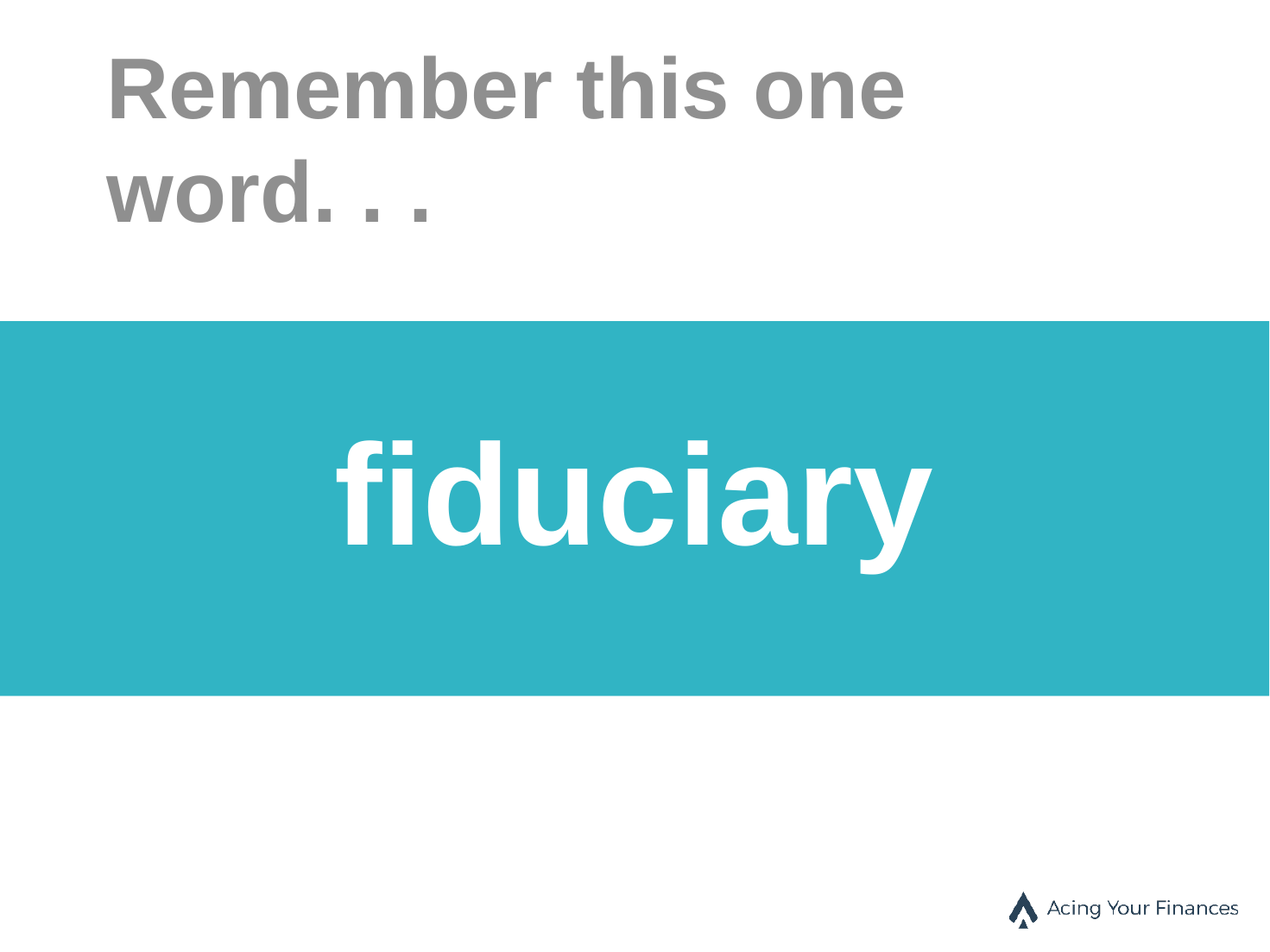

# Remember this one word. . .

fiduciary